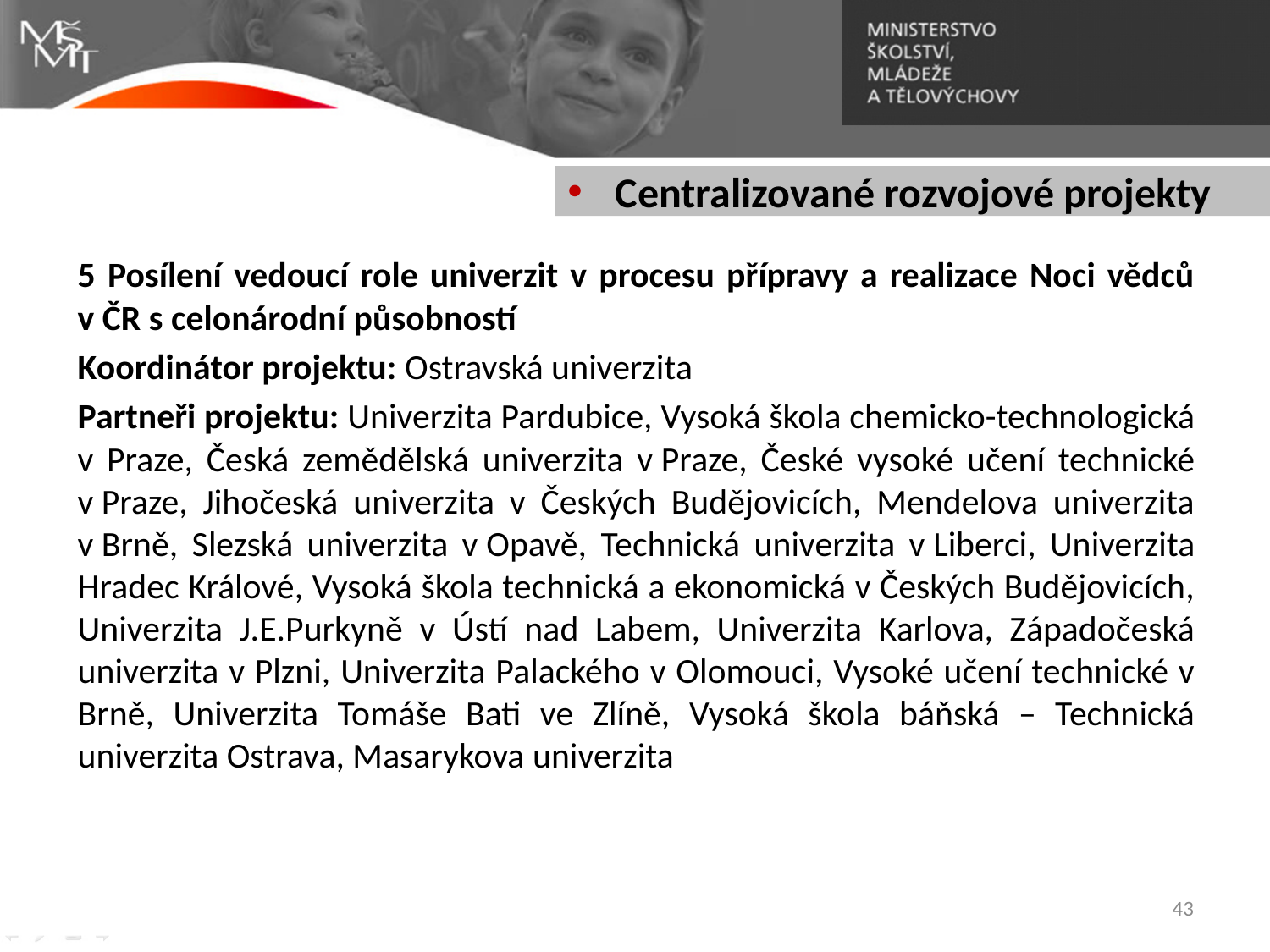

Centralizované rozvojové projekty
5 Posílení vedoucí role univerzit v procesu přípravy a realizace Noci vědců v ČR s celonárodní působností
Koordinátor projektu: Ostravská univerzita
Partneři projektu: Univerzita Pardubice, Vysoká škola chemicko-technologická v Praze, Česká zemědělská univerzita v Praze, České vysoké učení technické v Praze, Jihočeská univerzita v Českých Budějovicích, Mendelova univerzita v Brně, Slezská univerzita v Opavě, Technická univerzita v Liberci, Univerzita Hradec Králové, Vysoká škola technická a ekonomická v Českých Budějovicích, Univerzita J.E.Purkyně v Ústí nad Labem, Univerzita Karlova, Západočeská univerzita v Plzni, Univerzita Palackého v Olomouci, Vysoké učení technické v Brně, Univerzita Tomáše Bati ve Zlíně, Vysoká škola báňská – Technická univerzita Ostrava, Masarykova univerzita

43